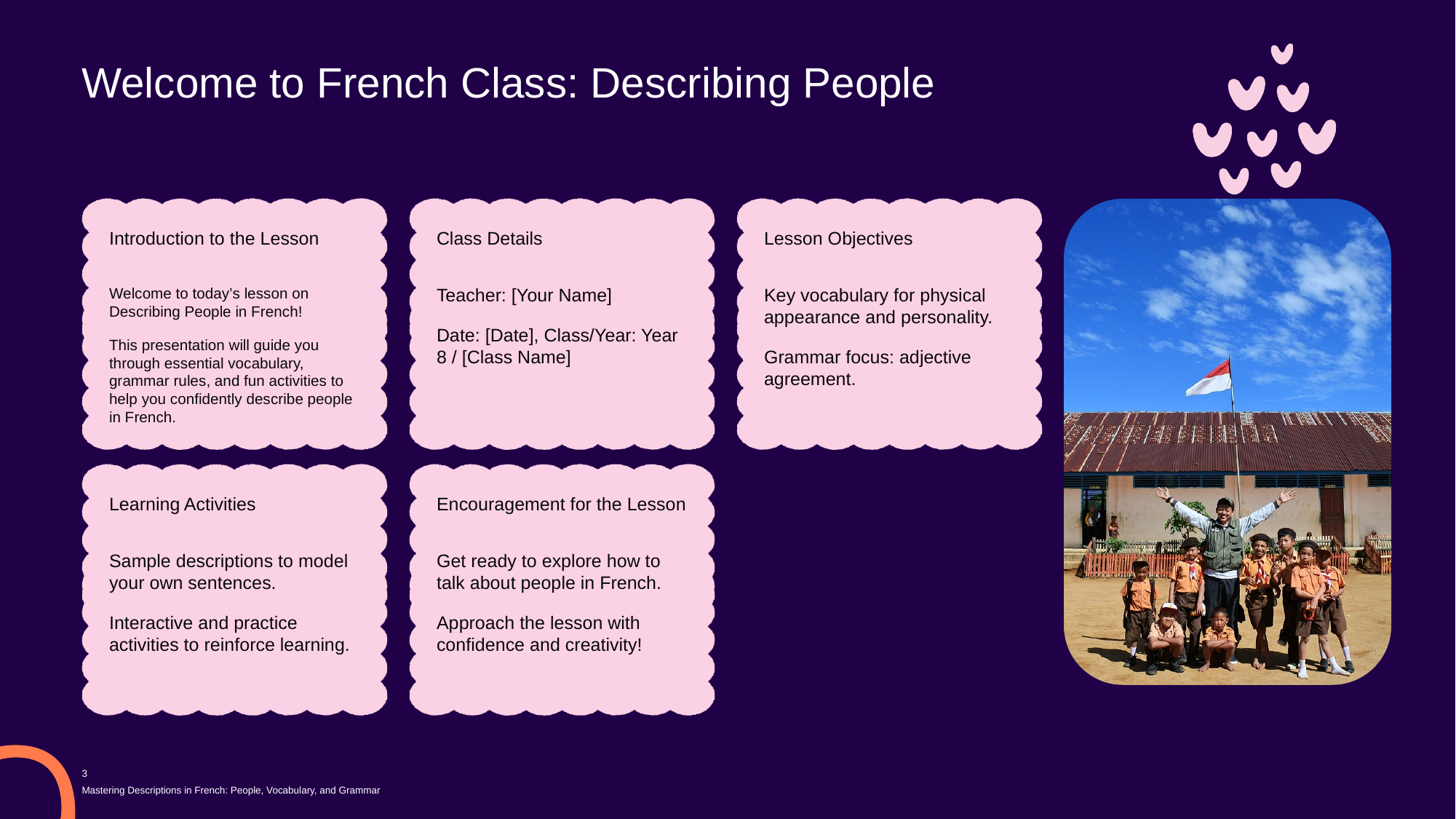

Welcome to French Class: Describing People

Introduction to the Lesson
Class Details
Lesson Objectives
Welcome to today’s lesson on Describing People in French!
This presentation will guide you through essential vocabulary, grammar rules, and fun activities to help you confidently describe people in French.
Teacher: [Your Name]
Date: [Date], Class/Year: Year 8 / [Class Name]
Key vocabulary for physical appearance and personality.
Grammar focus: adjective agreement.

Learning Activities
Encouragement for the Lesson
Sample descriptions to model your own sentences.
Interactive and practice activities to reinforce learning.
Get ready to explore how to talk about people in French.
Approach the lesson with confidence and creativity!

3
Mastering Descriptions in French: People, Vocabulary, and Grammar